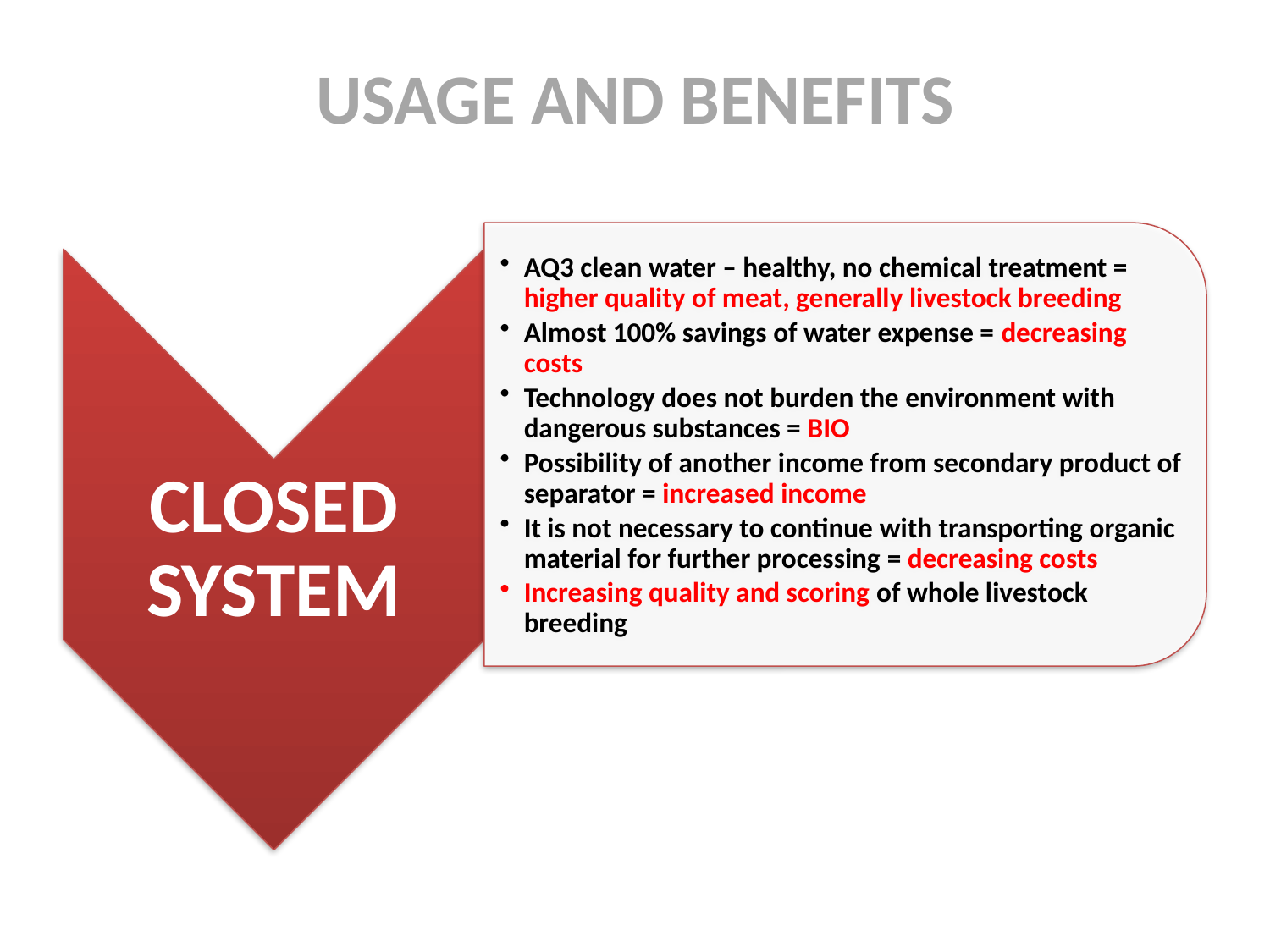

# USAGE AND BENEFITS
CLOSED SYSTEM

AQ3 clean water – healthy, no chemical treatment = higher quality of meat, generally livestock breeding
Almost 100% savings of water expense = decreasing costs
Technology does not burden the environment with dangerous substances = BIO
Possibility of another income from secondary product of separator = increased income
It is not necessary to continue with transporting organic material for further processing = decreasing costs
Increasing quality and scoring of whole livestock breeding